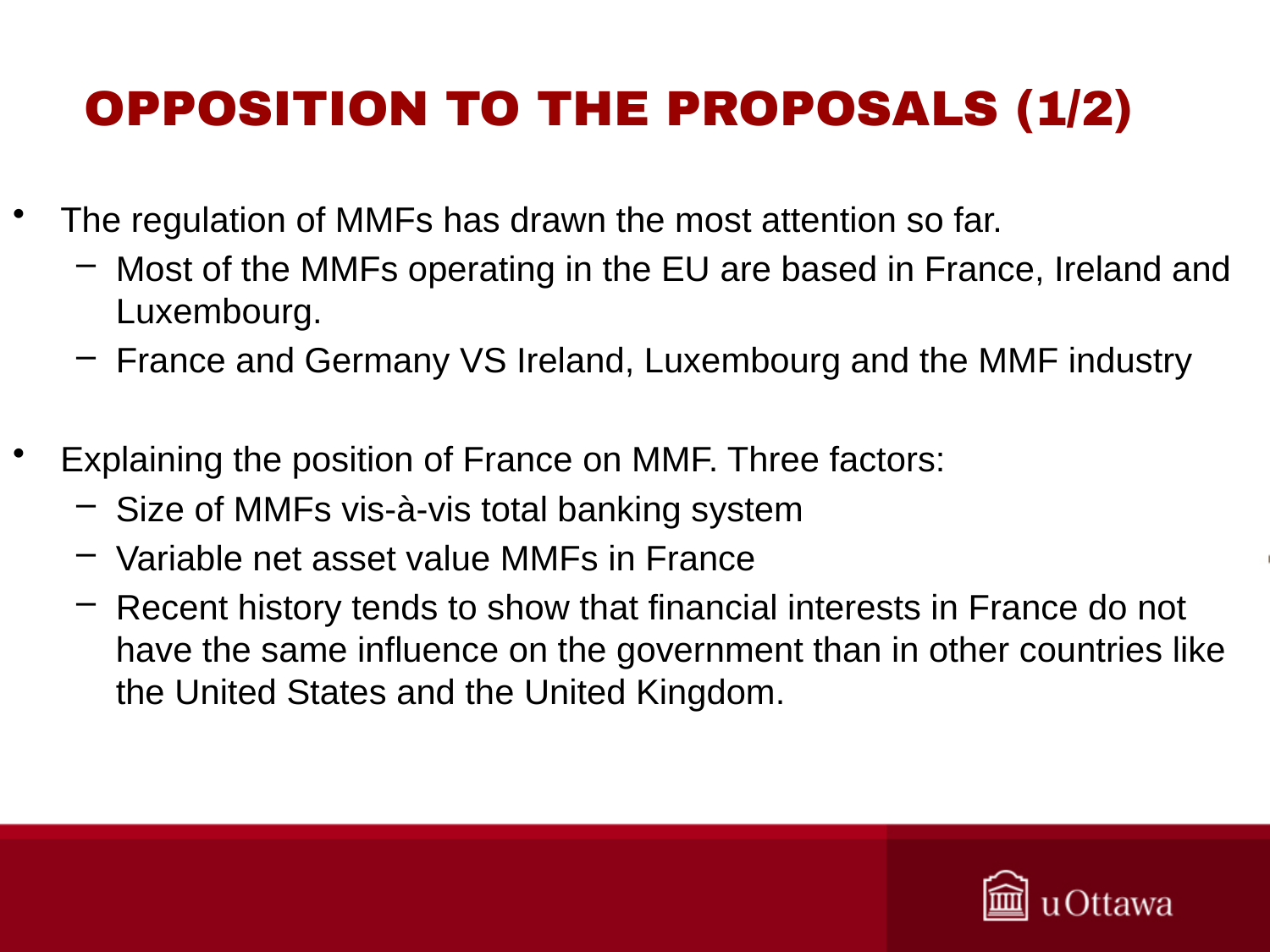

# OPPOSITION TO THE PROPOSALS (1/2)
The regulation of MMFs has drawn the most attention so far.
Most of the MMFs operating in the EU are based in France, Ireland and Luxembourg.
France and Germany VS Ireland, Luxembourg and the MMF industry

Explaining the position of France on MMF. Three factors:
Size of MMFs vis-à-vis total banking system
Variable net asset value MMFs in France
Recent history tends to show that financial interests in France do not have the same influence on the government than in other countries like the United States and the United Kingdom.